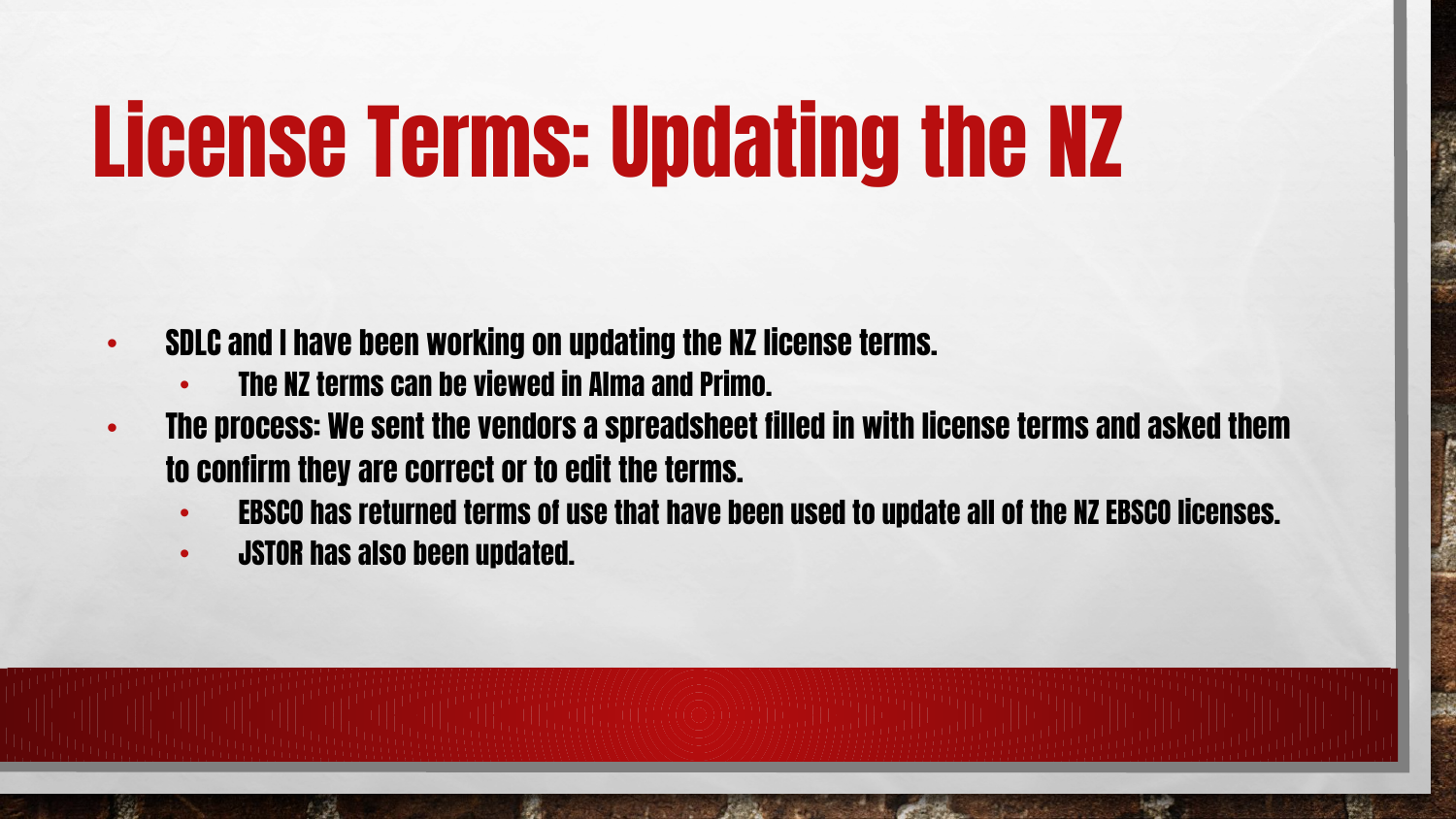

# License Terms: Updating the NZ
SDLC and I have been working on updating the NZ license terms.
The NZ terms can be viewed in Alma and Primo.
The process: We sent the vendors a spreadsheet filled in with license terms and asked them to confirm they are correct or to edit the terms.
EBSCO has returned terms of use that have been used to update all of the NZ EBSCO licenses.
JSTOR has also been updated.